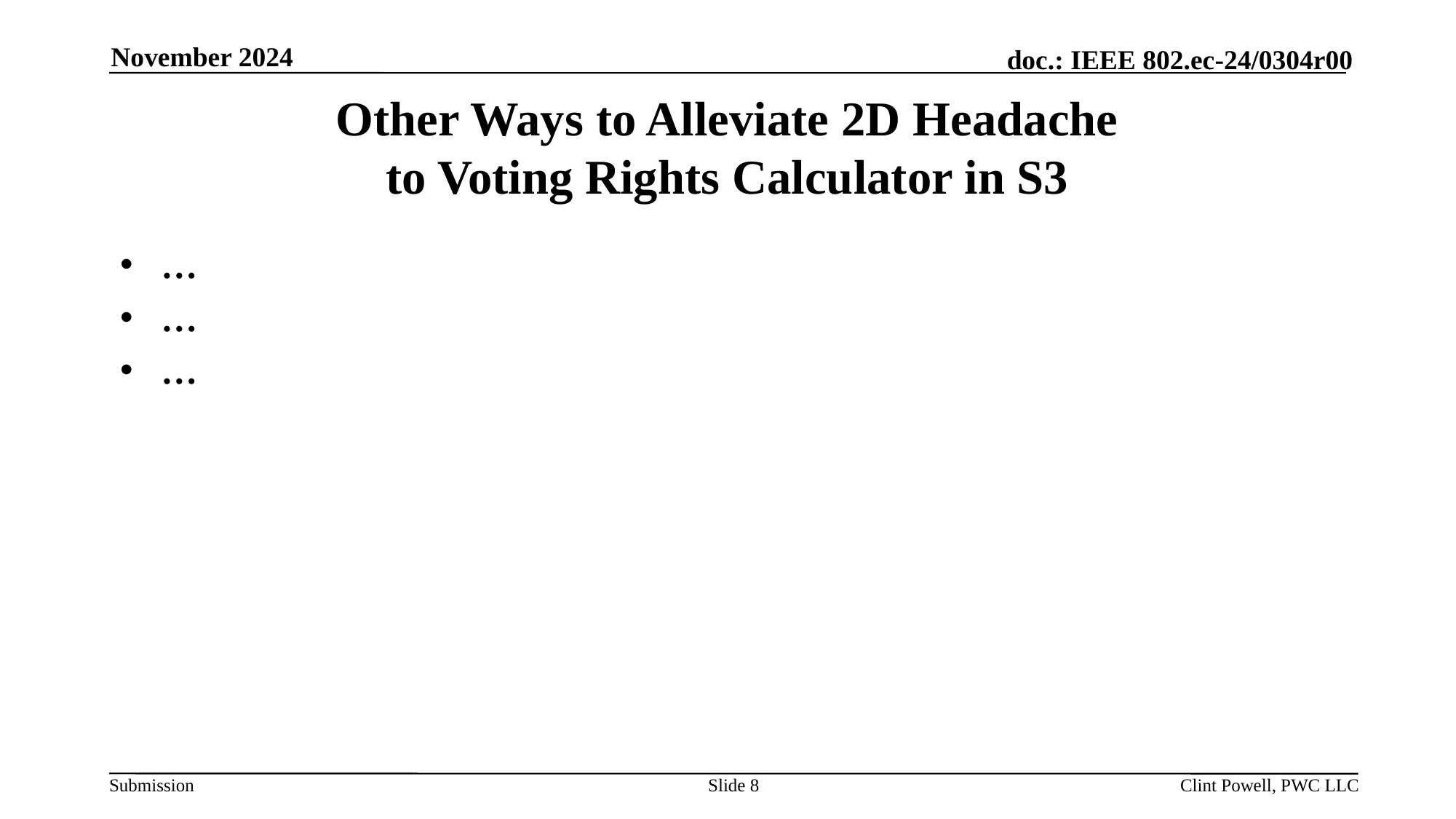

November 2024
# Other Ways to Alleviate 2D Headache to Voting Rights Calculator in S3
…
…
…

Slide 8
Clint Powell, PWC LLC